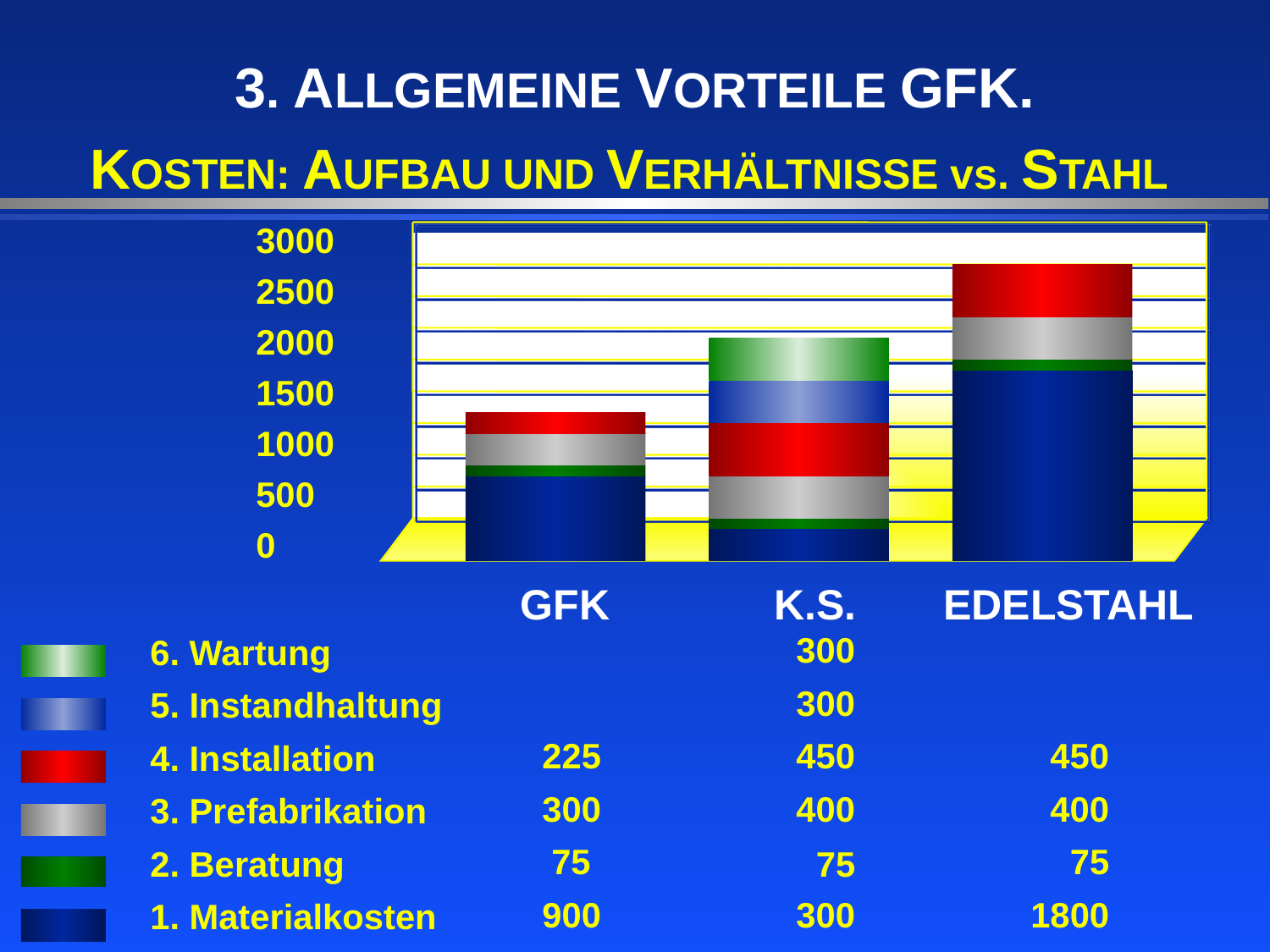

3. ALLGEMEINE VORTEILE GFK.
KOSTEN: AUFBAU UND VERHÄLTNISSE vs. STAHL
3000
2500
2000
1500
1000
500
0

GFK
K.S.
EDELSTAHL
6. Wartung
5. Instandhaltung
4. Installation
3. Prefabrikation
2. Beratung
1. Materialkosten
300

300

225
450
450

300
400
400

75
75
75

900
300
1800